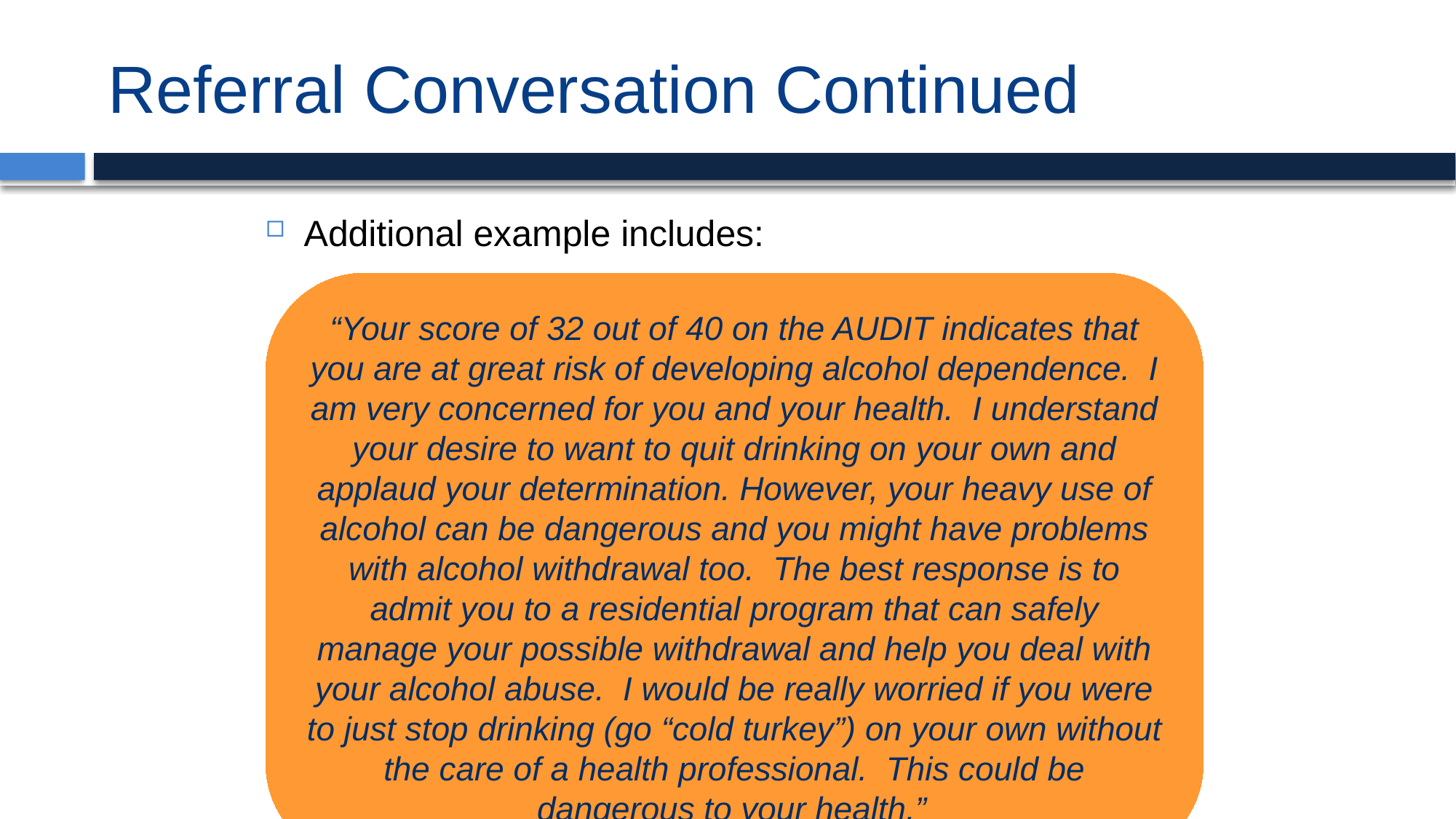

# Referral Conversation Continued
Additional example includes:

“Your score of 32 out of 40 on the AUDIT indicates that you are at great risk of developing alcohol dependence.  I am very concerned for you and your health.  I understand your desire to want to quit drinking on your own and applaud your determination. However, your heavy use of alcohol can be dangerous and you might have problems with alcohol withdrawal too.  The best response is to admit you to a residential program that can safely manage your possible withdrawal and help you deal with your alcohol abuse.  I would be really worried if you were to just stop drinking (go “cold turkey”) on your own without the care of a health professional.  This could be dangerous to your health.”